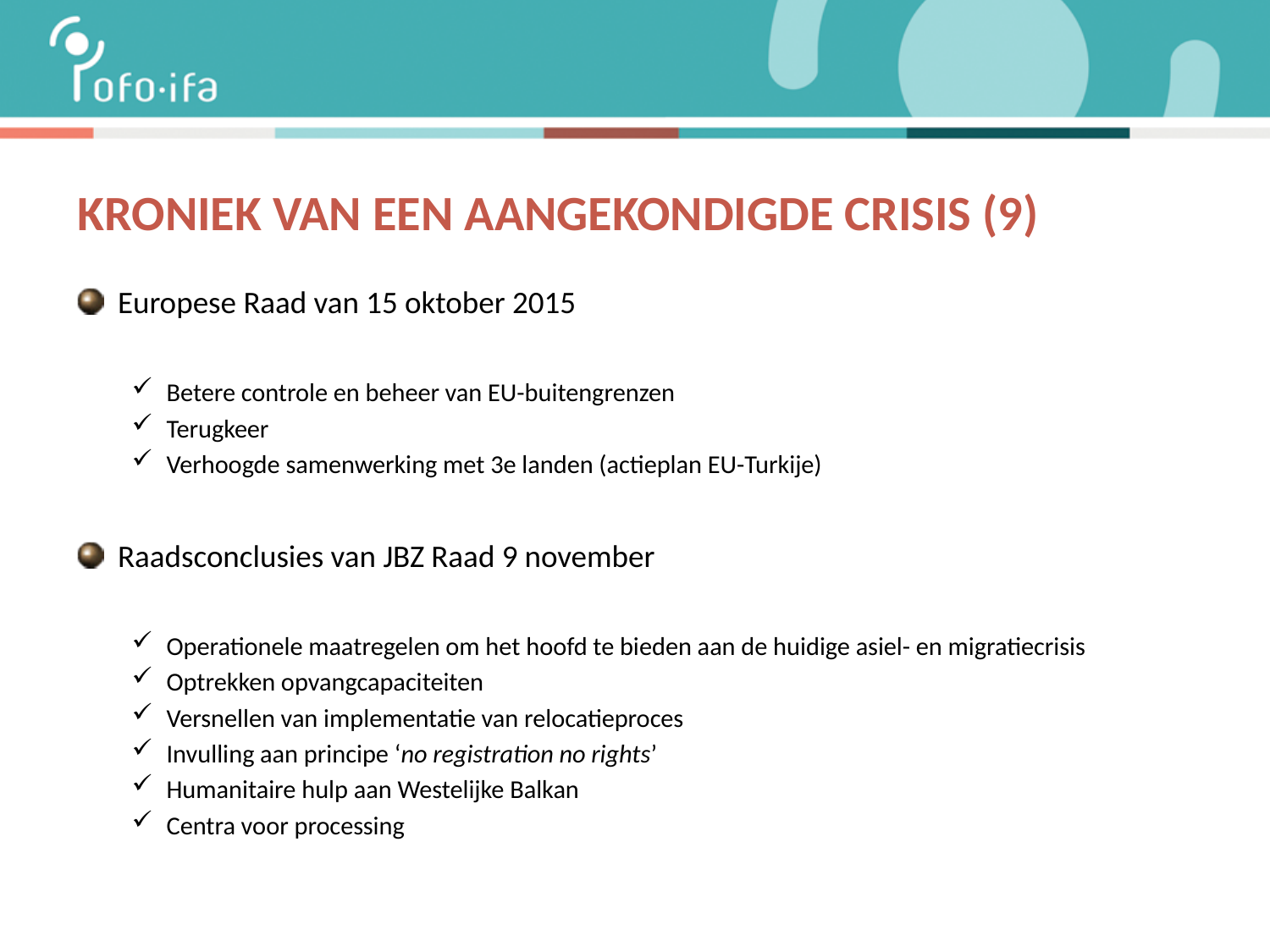

# Kroniek van een aangekondigde crisis (9)
Europese Raad van 15 oktober 2015

Betere controle en beheer van EU-buitengrenzen
Terugkeer
Verhoogde samenwerking met 3e landen (actieplan EU-Turkije)

Raadsconclusies van JBZ Raad 9 november

Operationele maatregelen om het hoofd te bieden aan de huidige asiel- en migratiecrisis
Optrekken opvangcapaciteiten
Versnellen van implementatie van relocatieproces
Invulling aan principe ‘no registration no rights’
Humanitaire hulp aan Westelijke Balkan
Centra voor processing